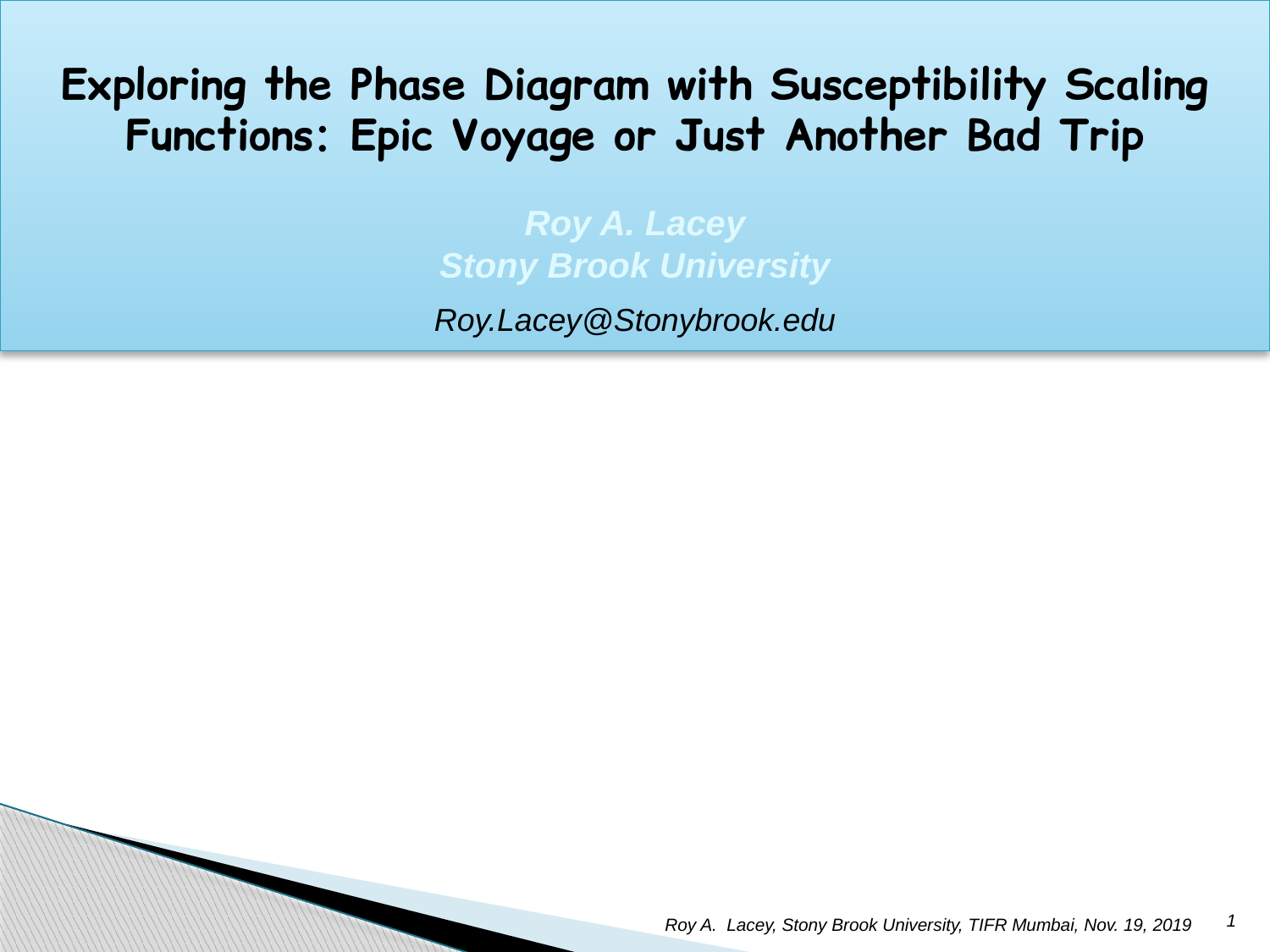

Exploring the Phase Diagram with Susceptibility Scaling Functions: Epic Voyage or Just Another Bad Trip

Roy A. Lacey
Stony Brook University

Roy.Lacey@Stonybrook.edu
1
Roy A.  Lacey, Stony Brook University, TIFR Mumbai, Nov. 19, 2019